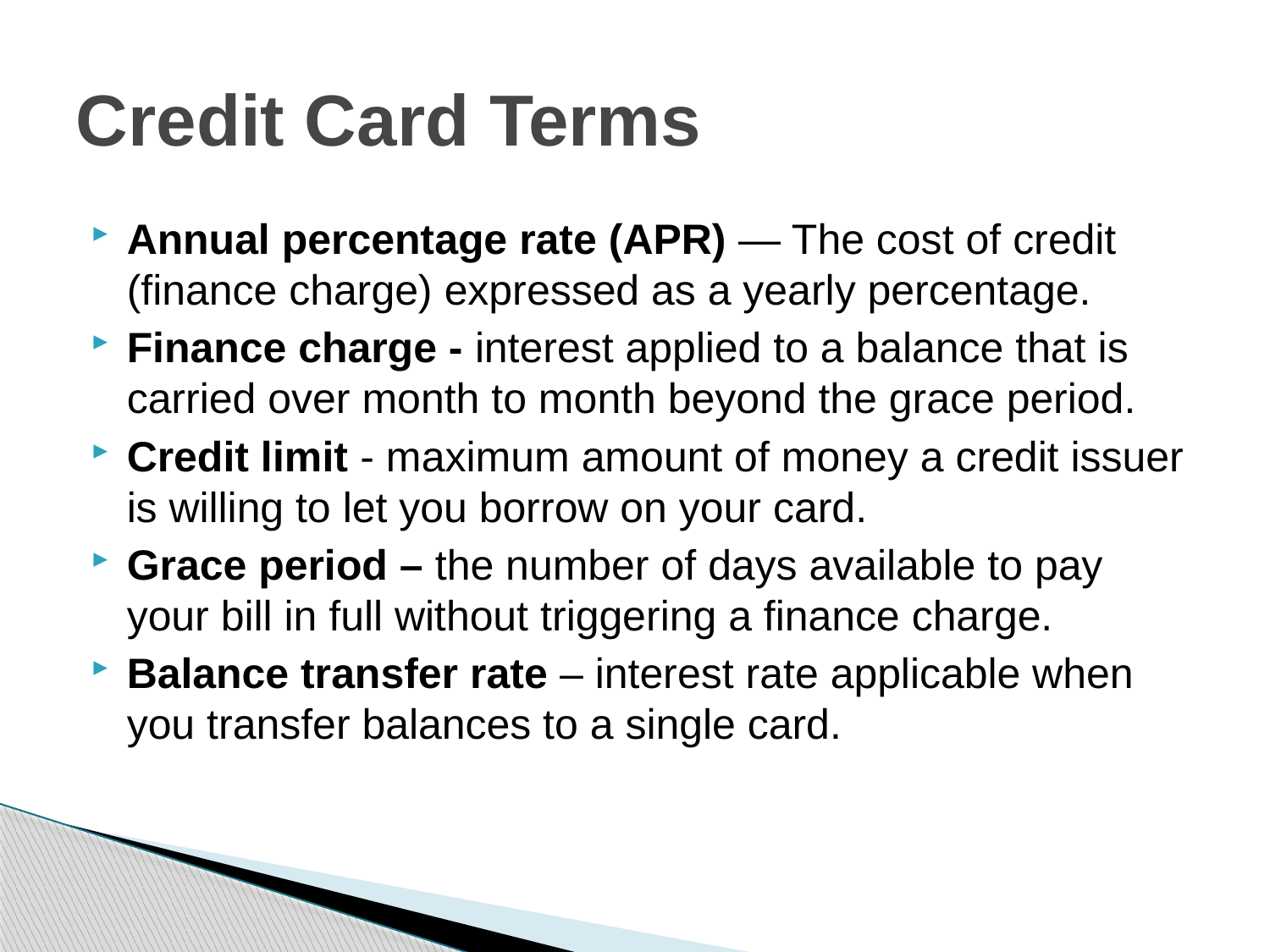

# Credit Card Terms
Annual percentage rate (APR) — The cost of credit (finance charge) expressed as a yearly percentage.
Finance charge - interest applied to a balance that is carried over month to month beyond the grace period.
Credit limit - maximum amount of money a credit issuer is willing to let you borrow on your card.
Grace period – the number of days available to pay your bill in full without triggering a finance charge.
Balance transfer rate – interest rate applicable when you transfer balances to a single card.